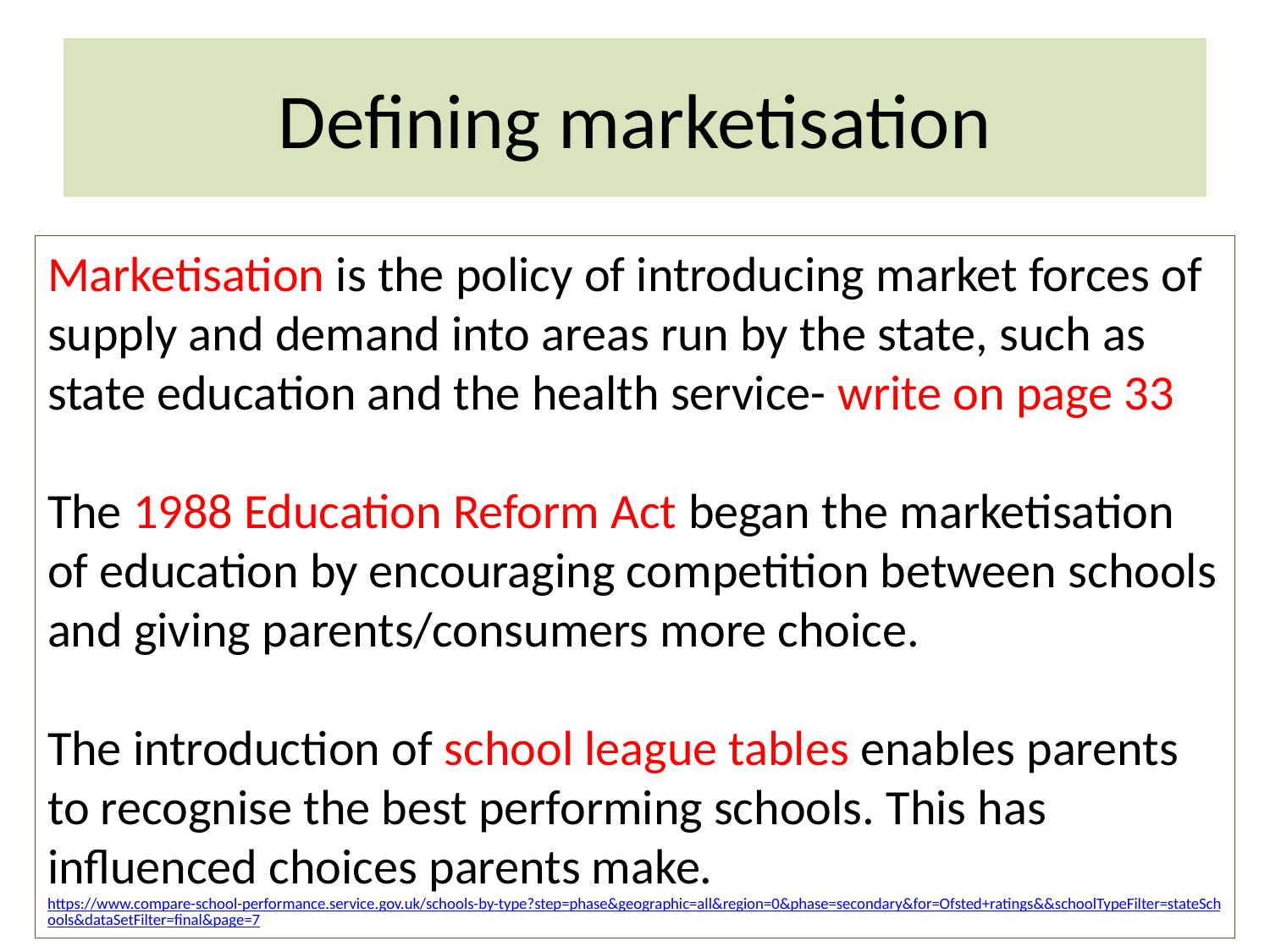

# Defining marketisation
Marketisation is the policy of introducing market forces of supply and demand into areas run by the state, such as state education and the health service- write on page 33

The 1988 Education Reform Act began the marketisation of education by encouraging competition between schools and giving parents/consumers more choice.

The introduction of school league tables enables parents to recognise the best performing schools. This has influenced choices parents make. https://www.compare-school-performance.service.gov.uk/schools-by-type?step=phase&geographic=all&region=0&phase=secondary&for=Ofsted+ratings&&schoolTypeFilter=stateSchools&dataSetFilter=final&page=7